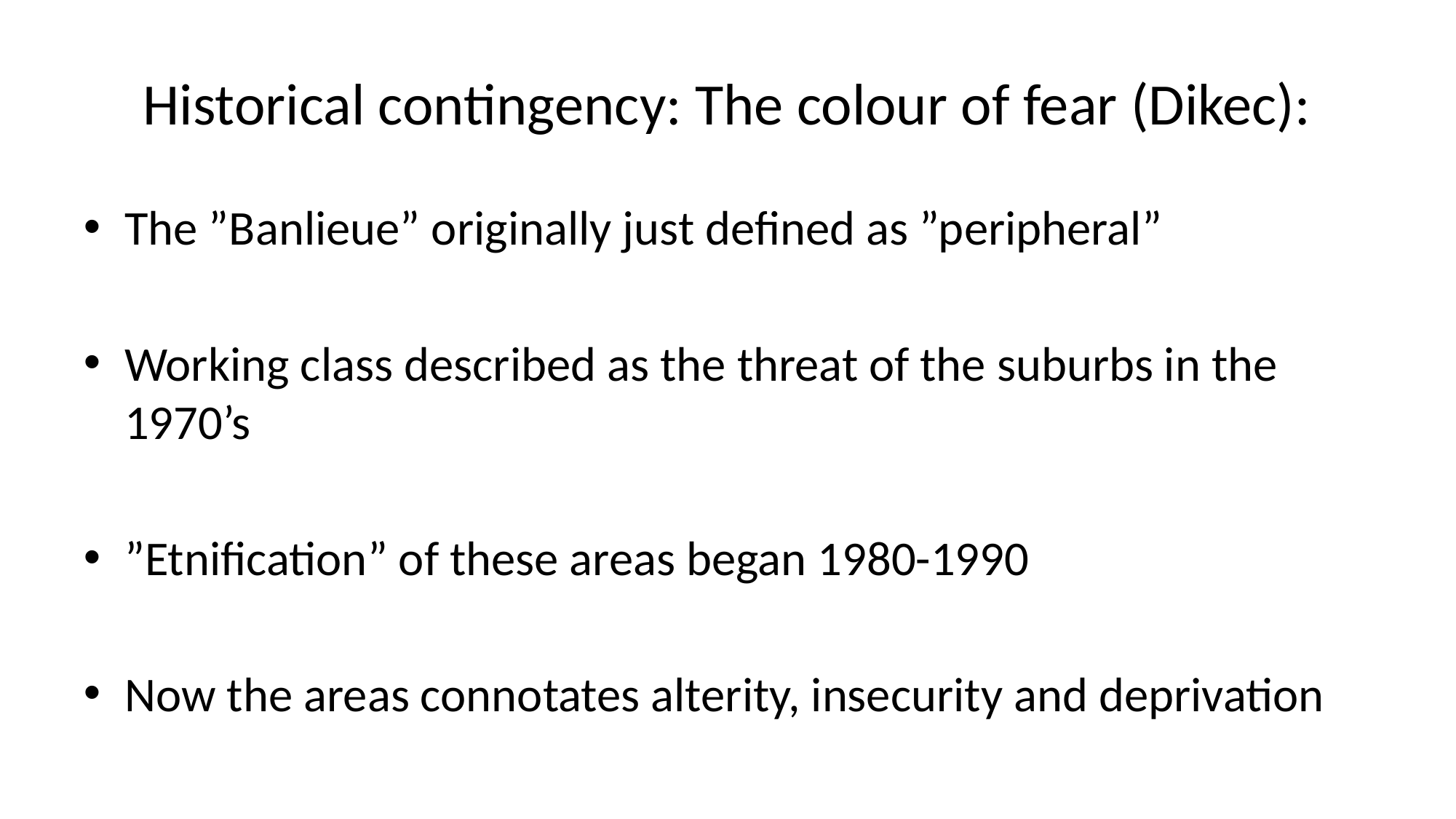

# Historical contingency: The colour of fear (Dikec):
The ”Banlieue” originally just defined as ”peripheral”

Working class described as the threat of the suburbs in the 1970’s

”Etnification” of these areas began 1980-1990

Now the areas connotates alterity, insecurity and deprivation